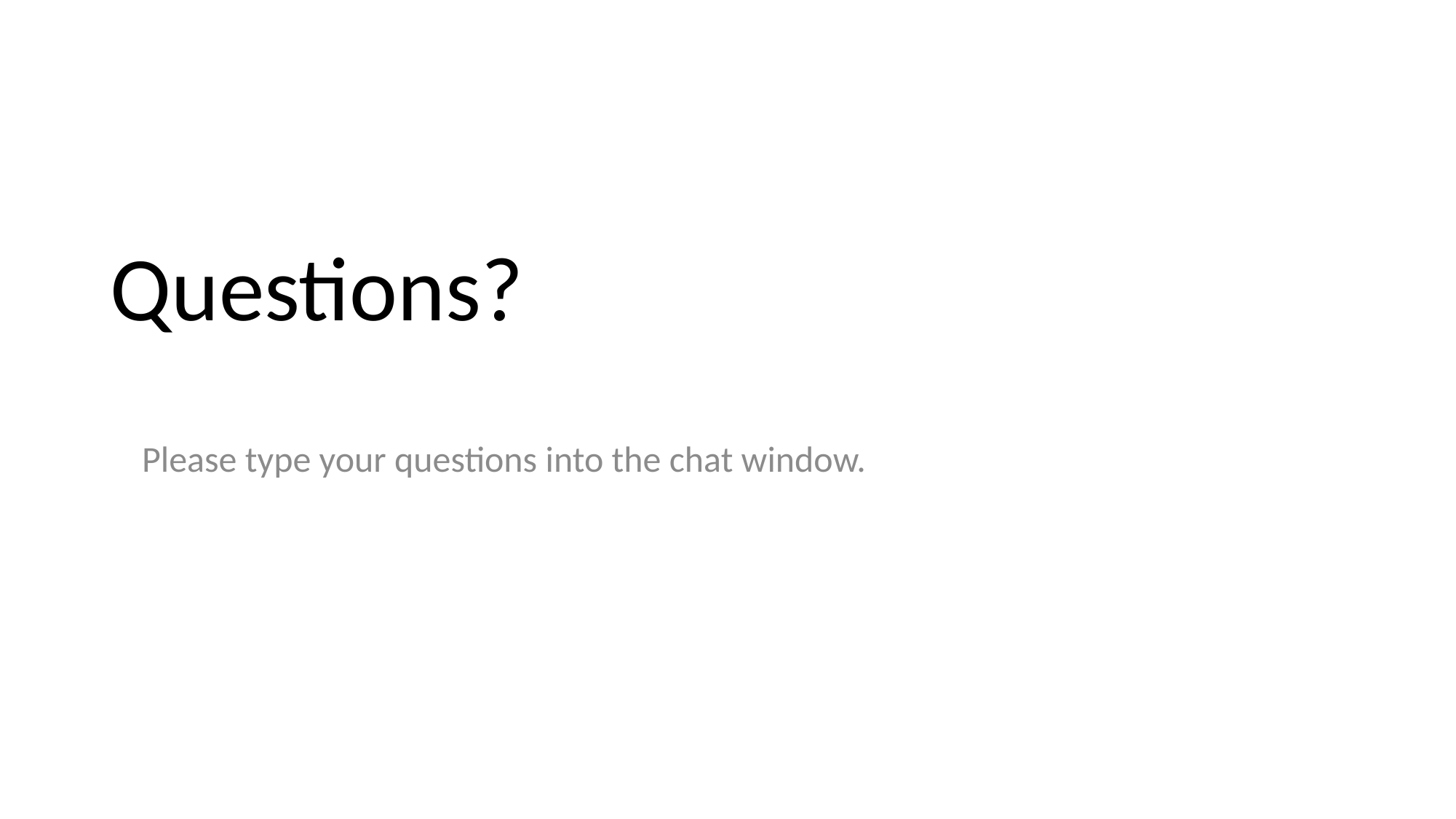

# Questions?
Please type your questions into the chat window.